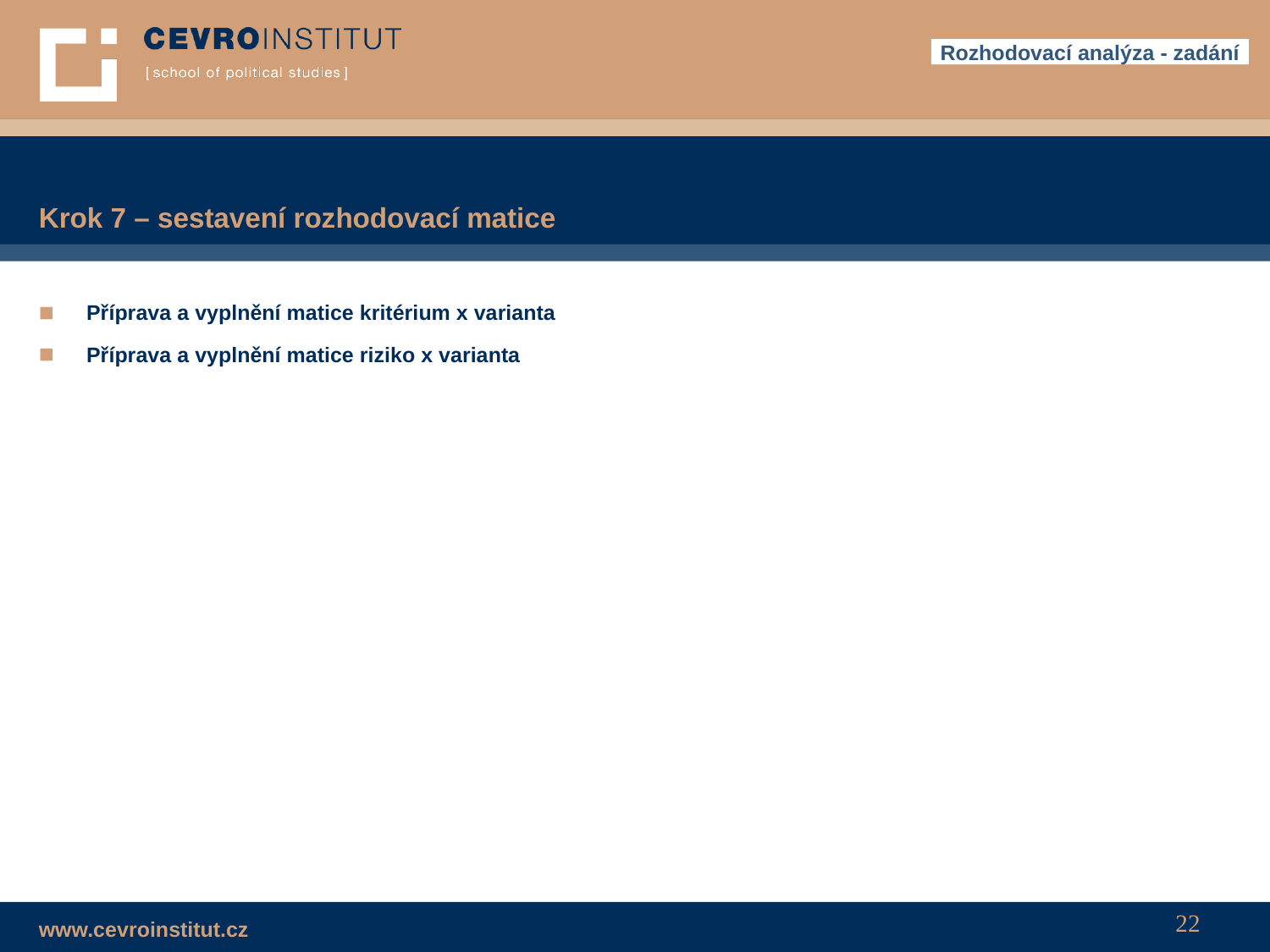

Rozhodovací analýza - zadání
# Krok 7 – sestavení rozhodovací matice
Příprava a vyplnění matice kritérium x varianta
Příprava a vyplnění matice riziko x varianta

22